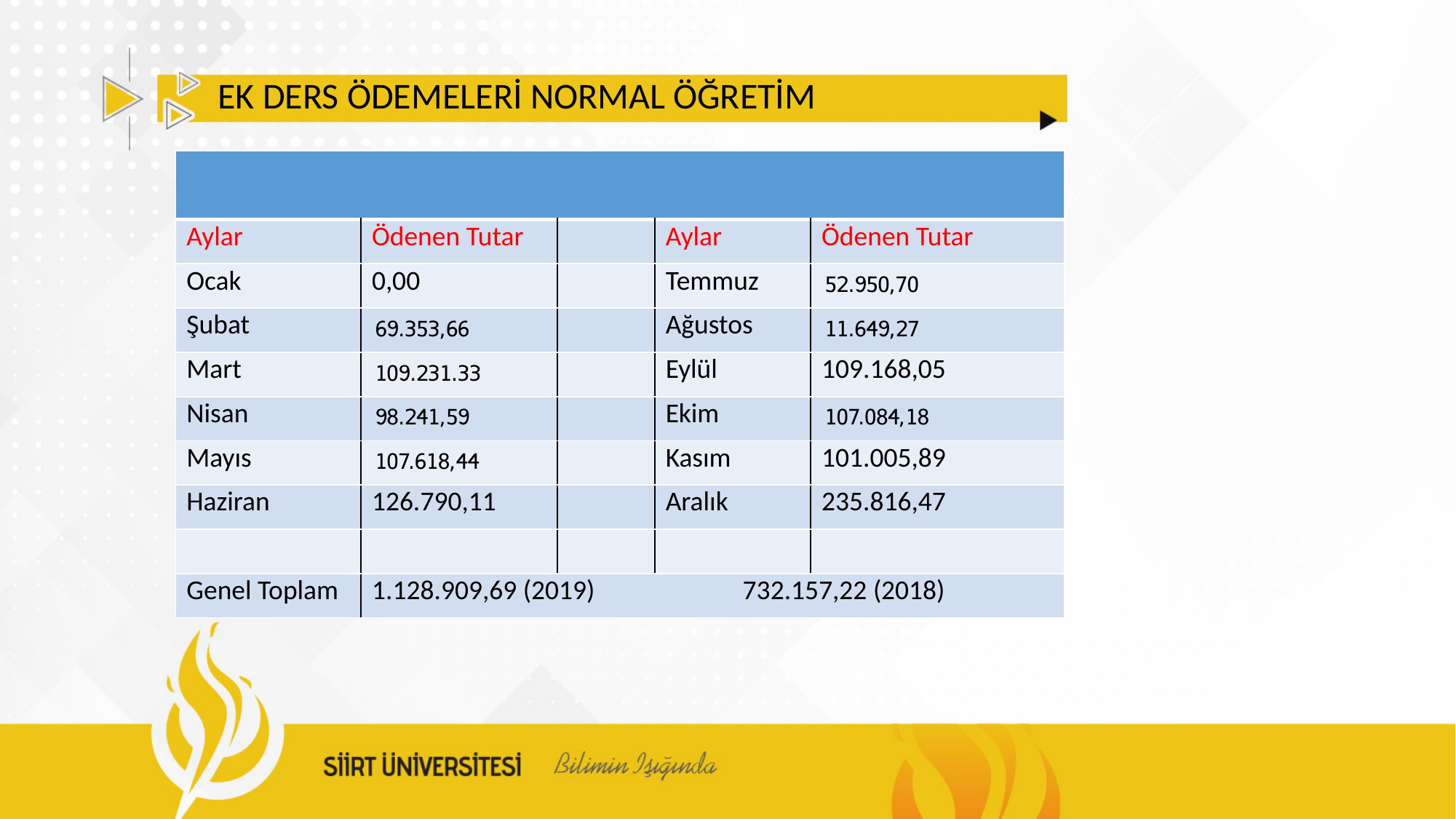

# EK DERS ÖDEMELERİ NORMAL ÖĞRETİM
|  |  |  |  |  |
| --- | --- | --- | --- | --- |
| Aylar | Ödenen Tutar |  | Aylar | Ödenen Tutar |
| Ocak | 0,00 |  | Temmuz | 52.950,70 |
| Şubat | 69.353,66 |  | Ağustos | 11.649,27 |
| Mart | 109.231.33 |  | Eylül | 109.168,05 |
| Nisan | 98.241,59 |  | Ekim | 107.084,18 |
| Mayıs | 107.618,44 |  | Kasım | 101.005,89 |
| Haziran | 126.790,11 |  | Aralık | 235.816,47 |
|  |  |  |  |  |
| Genel Toplam | 1.128.909,69 (2019) 732.157,22 (2018) |  |  |  |